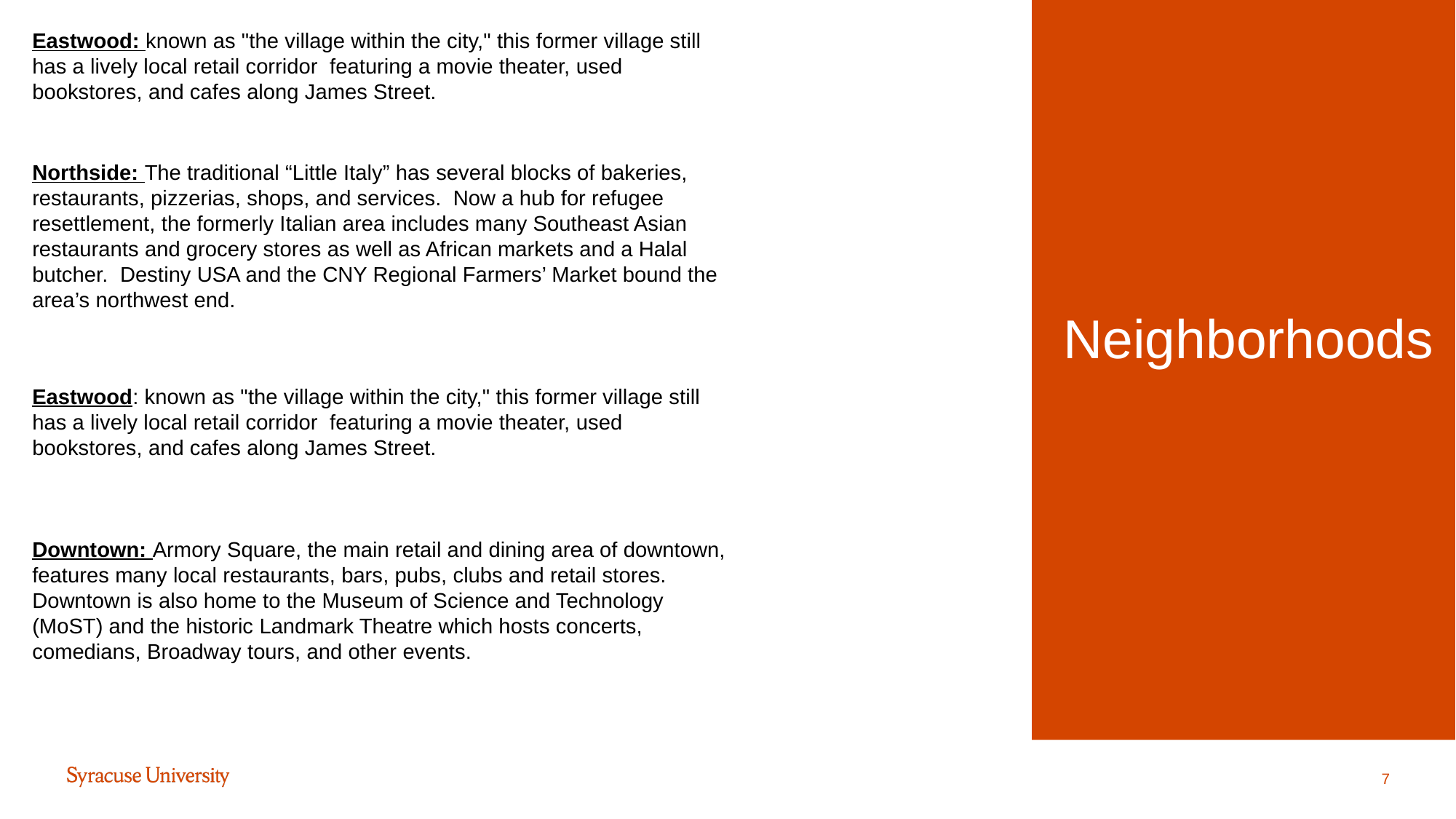

Eastwood: known as "the village within the city," this former village still has a lively local retail corridor  featuring a movie theater, used bookstores, and cafes along James Street.
Northside: The traditional “Little Italy” has several blocks of bakeries, restaurants, pizzerias, shops, and services.  Now a hub for refugee resettlement, the formerly Italian area includes many Southeast Asian restaurants and grocery stores as well as African markets and a Halal butcher.  Destiny USA and the CNY Regional Farmers’ Market bound the area’s northwest end.
# Neighborhoods

Eastwood: known as "the village within the city," this former village still has a lively local retail corridor  featuring a movie theater, used bookstores, and cafes along James Street.

Downtown: Armory Square, the main retail and dining area of downtown, features many local restaurants, bars, pubs, clubs and retail stores. Downtown is also home to the Museum of Science and Technology (MoST) and the historic Landmark Theatre which hosts concerts, comedians, Broadway tours, and other events.

7